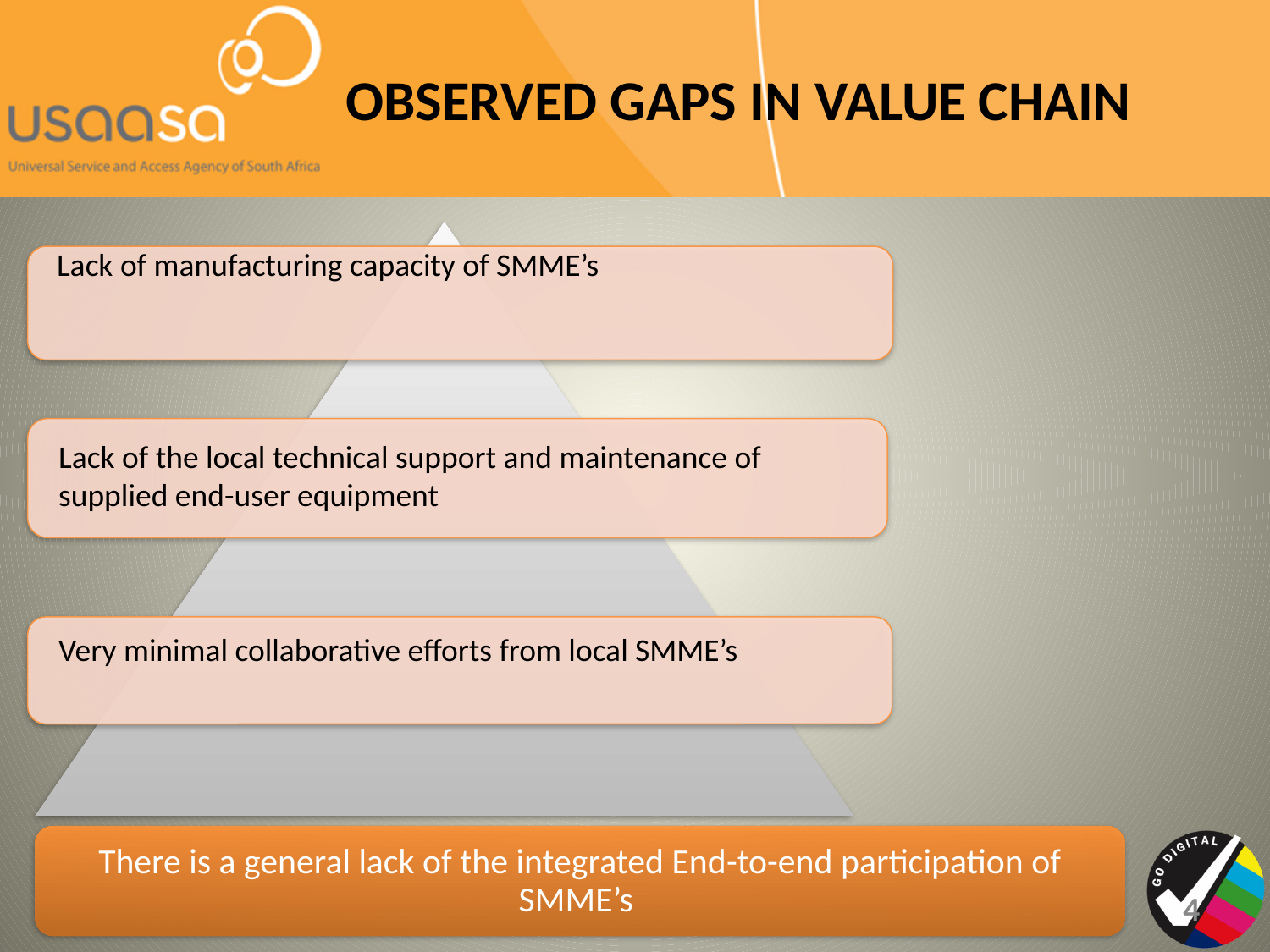

# OBSERVED GAPS IN VALUE CHAIN

Lack of manufacturing capacity of SMME’s
Lack of the local technical support and maintenance of supplied end-user equipment
Very minimal collaborative efforts from local SMME’s

There is a general lack of the integrated End-to-end participation of SMME’s
4